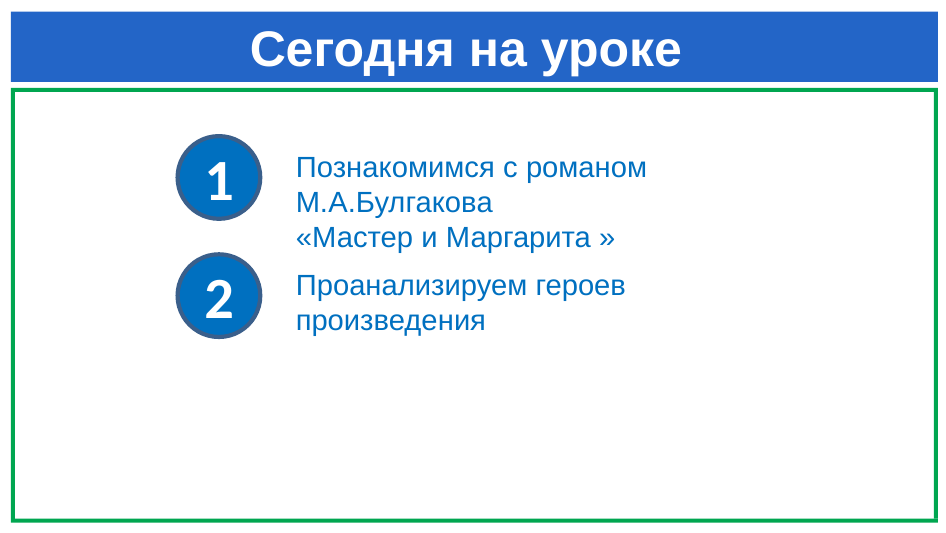

# Сегодня на уроке
1
Познакомимся с романом  М.А.Булгакова
«Мастер и Маргарита »
2
Проанализируем героев произведения